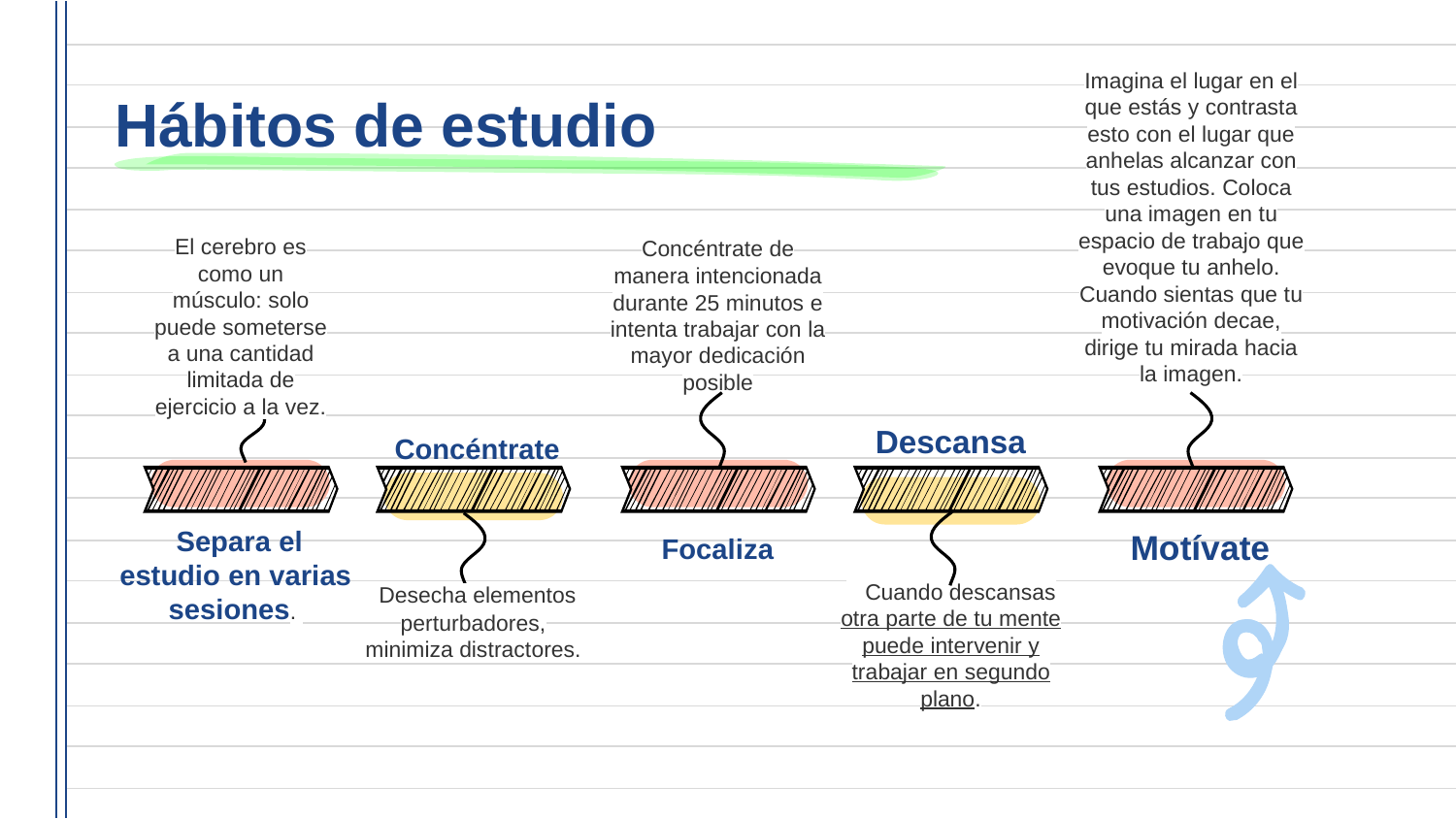

Imagina el lugar en el que estás y contrasta esto con el lugar que anhelas alcanzar con tus estudios. Coloca una imagen en tu espacio de trabajo que evoque tu anhelo. Cuando sientas que tu motivación decae, dirige tu mirada hacia la imagen.
# Hábitos de estudio

El cerebro es como un músculo: solo puede someterse a una cantidad limitada de ejercicio a la vez.
Concéntrate de manera intencionada durante 25 minutos e intenta trabajar con la mayor dedicación posible

Descansa
 Concéntrate

 Separa el estudio en varias sesiones.

Motívate

Focaliza
 Desecha elementos perturbadores, minimiza distractores.
   Cuando descansas otra parte de tu mente puede intervenir y trabajar en segundo plano.